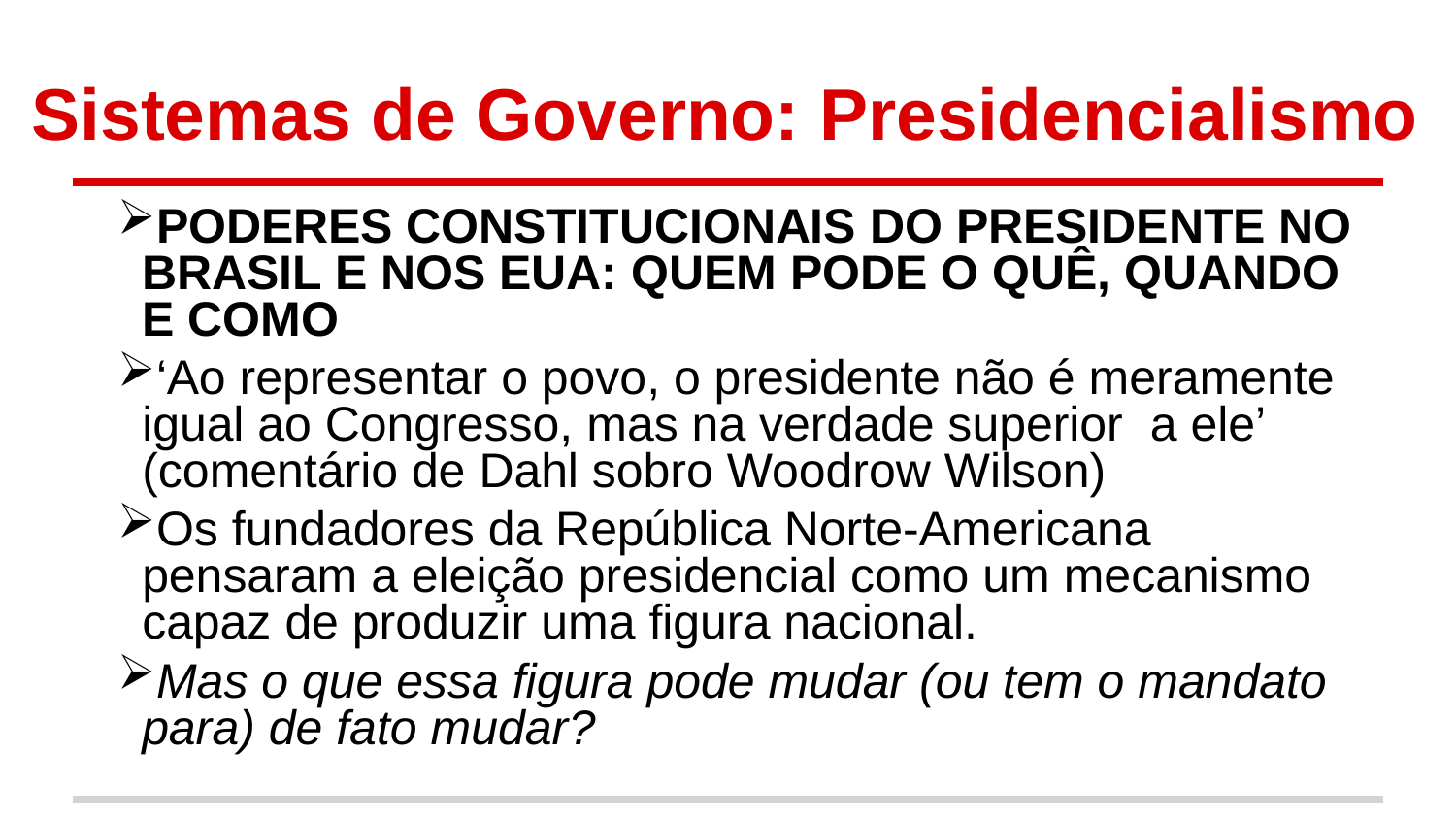

# Sistemas de Governo: Presidencialismo
PODERES CONSTITUCIONAIS DO PRESIDENTE NO BRASIL E NOS EUA: QUEM PODE O QUÊ, QUANDO E COMO
‘Ao representar o povo, o presidente não é meramente igual ao Congresso, mas na verdade superior  a ele’ (comentário de Dahl sobro Woodrow Wilson)
Os fundadores da República Norte-Americana pensaram a eleição presidencial como um mecanismo capaz de produzir uma figura nacional.
Mas o que essa figura pode mudar (ou tem o mandato para) de fato mudar?